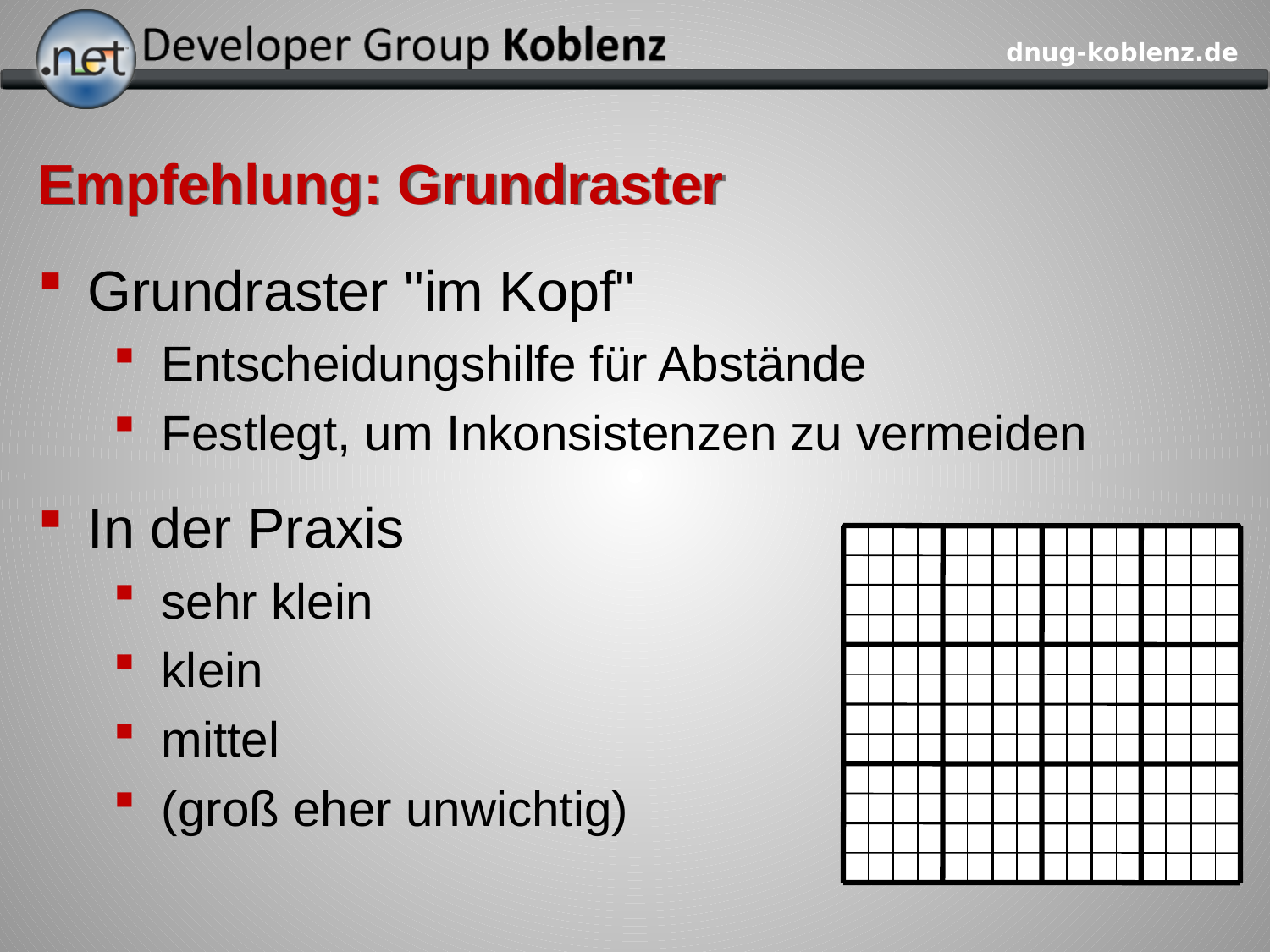

# Empfehlung: Grundraster
Grundraster "im Kopf"
Entscheidungshilfe für Abstände
Festlegt, um Inkonsistenzen zu vermeiden
In der Praxis
sehr klein
klein
mittel
(groß eher unwichtig)